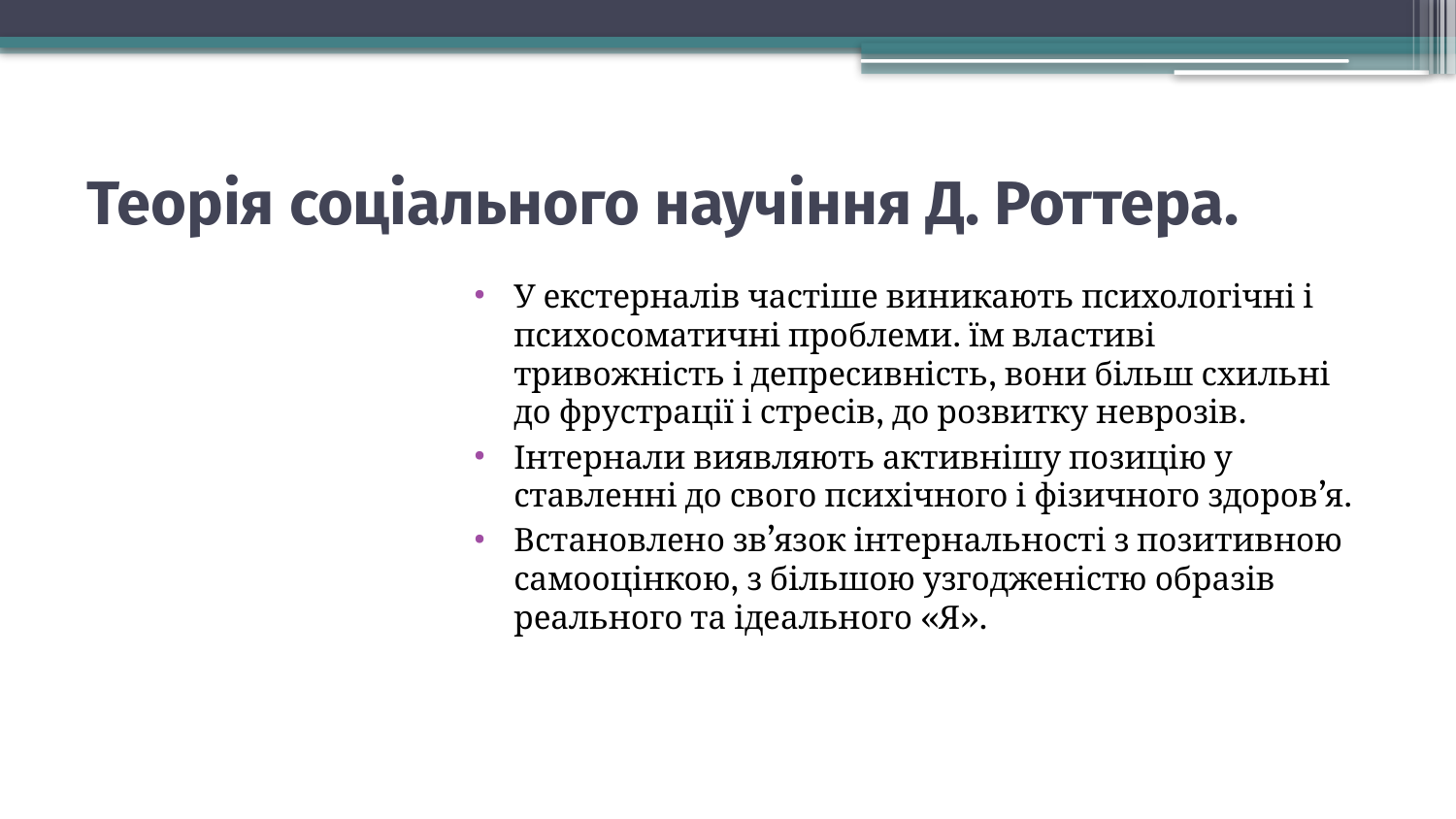

# Теорія соціального научіння Д. Роттера.
У екстерналів частіше виникають психологічні і психосоматичні проблеми. їм властиві тривожність і депресивність, вони більш схильні до фрустрації і стресів, до розвитку неврозів.
Інтернали виявляють активнішу позицію у ставленні до свого психічного і фізичного здоров’я.
Встановлено зв’язок інтернальності з позитивною самооцінкою, з більшою узгодженістю образів реального та ідеального «Я».